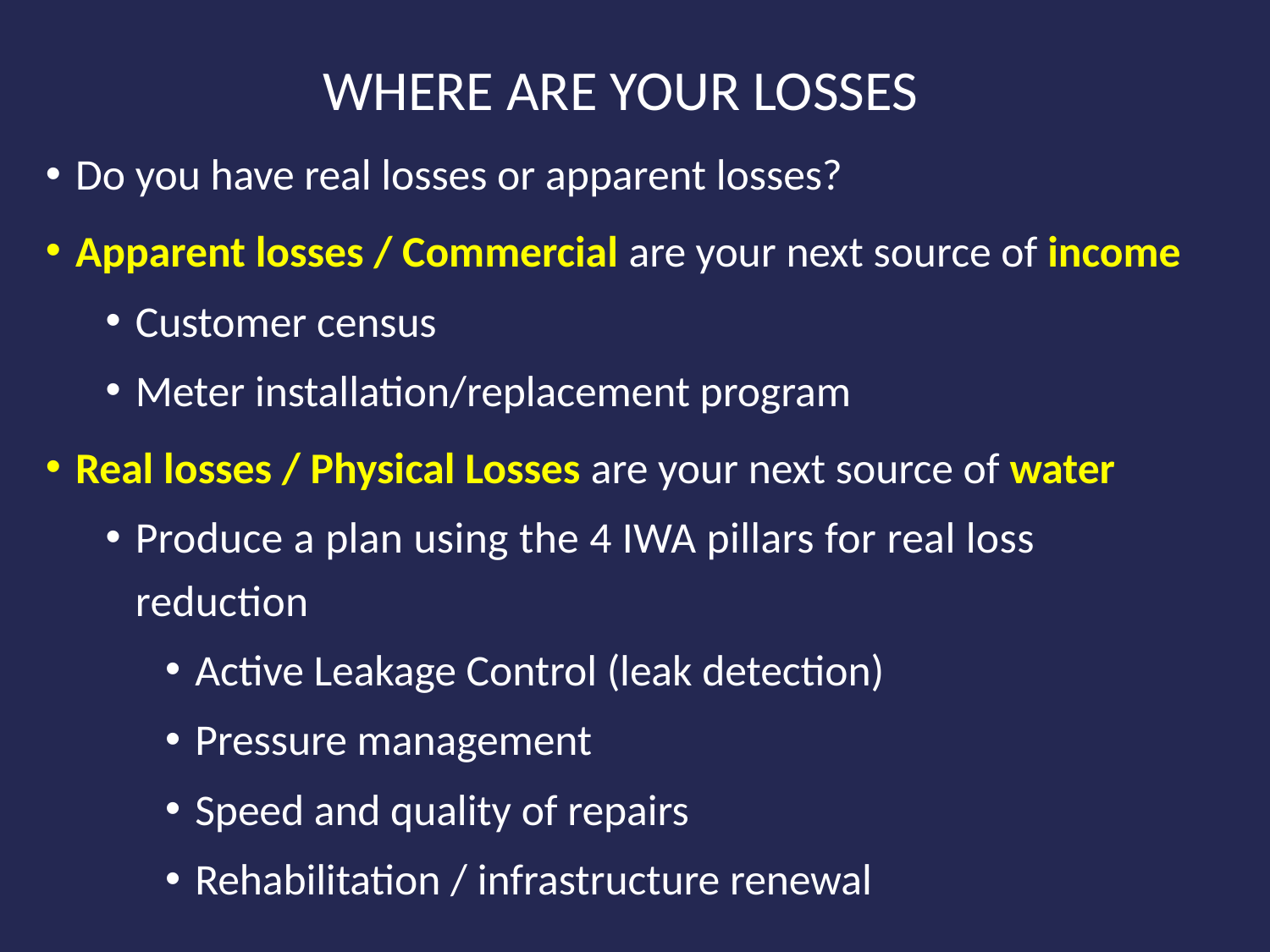

# Where are your losses
Do you have real losses or apparent losses?
Apparent losses / Commercial are your next source of income
Customer census
Meter installation/replacement program
Real losses / Physical Losses are your next source of water
Produce a plan using the 4 IWA pillars for real loss reduction
Active Leakage Control (leak detection)
Pressure management
Speed and quality of repairs
Rehabilitation / infrastructure renewal